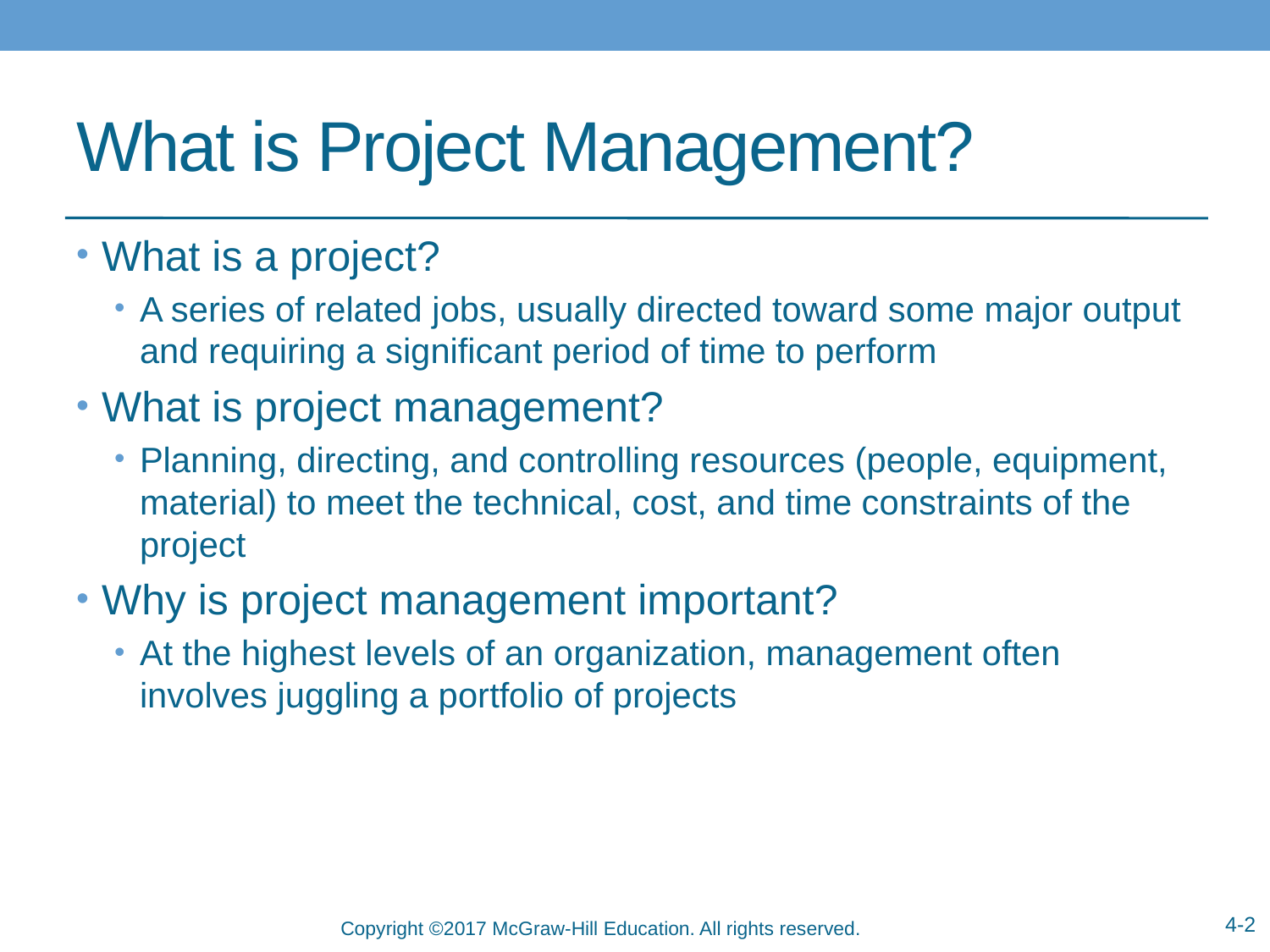

# What is Project Management?
What is a project?
A series of related jobs, usually directed toward some major output and requiring a significant period of time to perform
What is project management?
Planning, directing, and controlling resources (people, equipment, material) to meet the technical, cost, and time constraints of the project
Why is project management important?
At the highest levels of an organization, management often involves juggling a portfolio of projects
4-2